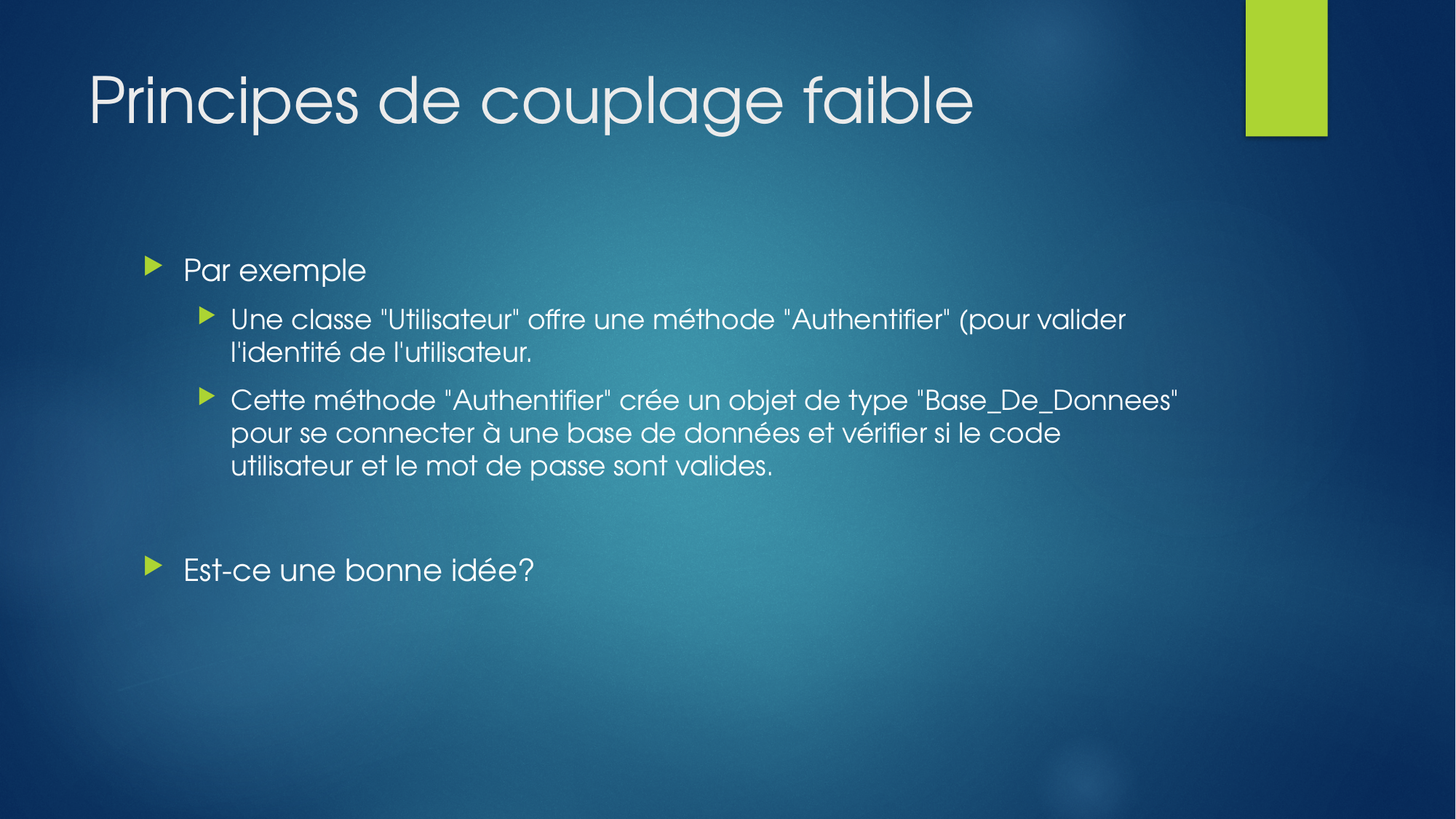

# Principes de couplage faible
Par exemple
Une classe "Utilisateur" offre une méthode "Authentifier" (pour valider l'identité de l'utilisateur.
Cette méthode "Authentifier" crée un objet de type "Base_De_Donnees" pour se connecter à une base de données et vérifier si le code utilisateur et le mot de passe sont valides.

Est-ce une bonne idée?